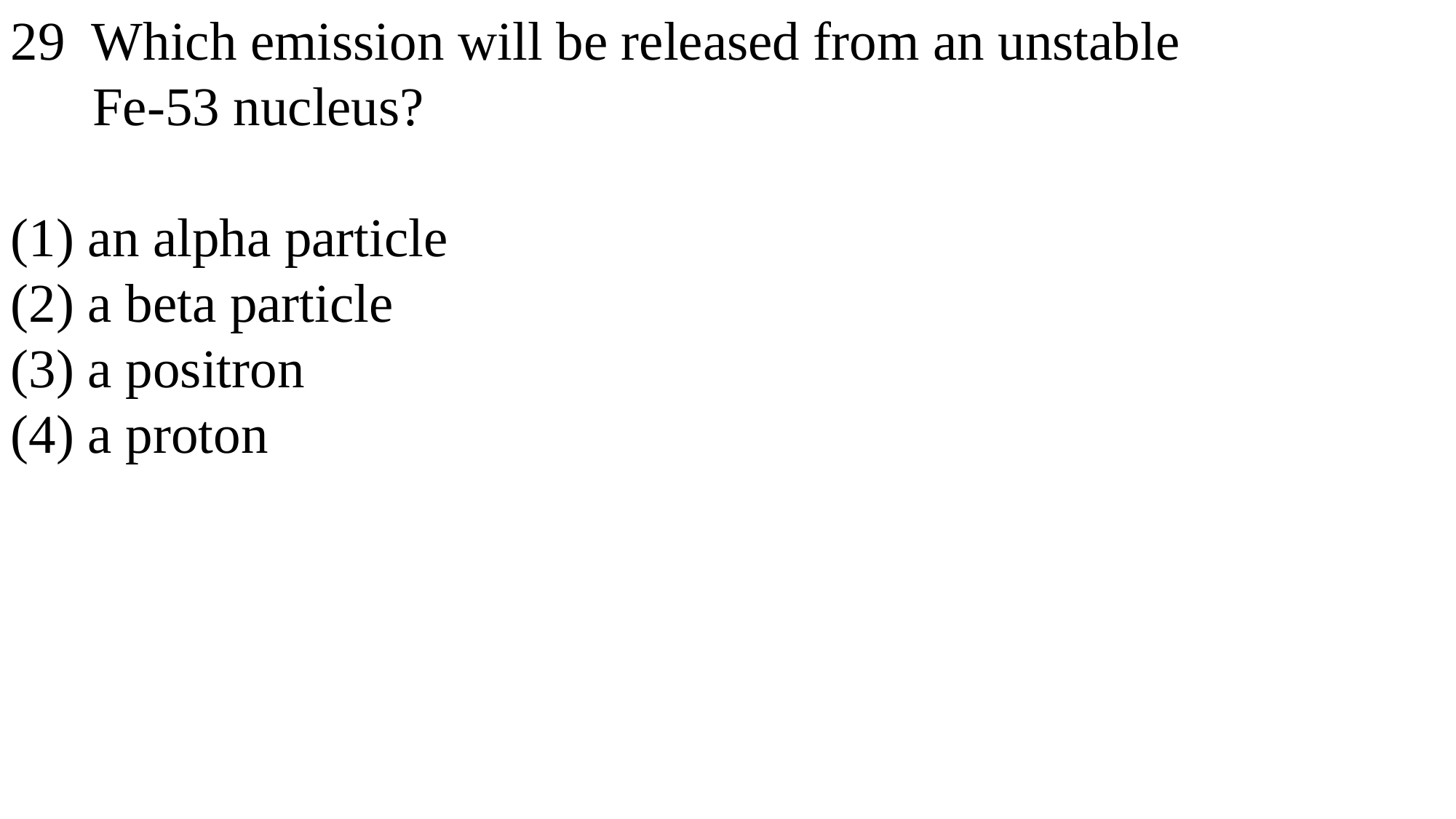

29  Which emission will be released from an unstable
      Fe-53 nucleus?
(1) an alpha particle
(2) a beta particle
(3) a positron
(4) a proton